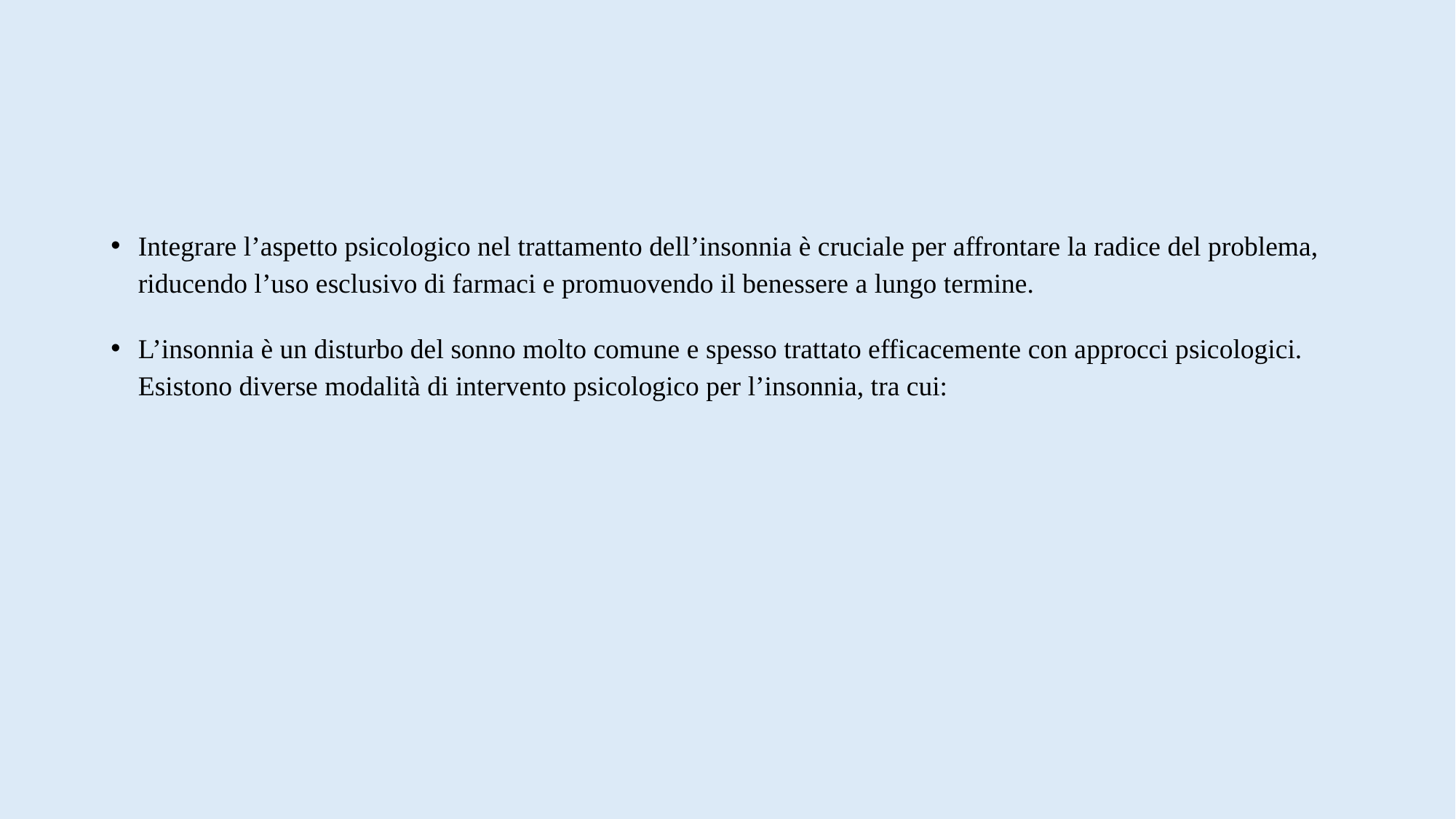

#
Integrare l’aspetto psicologico nel trattamento dell’insonnia è cruciale per affrontare la radice del problema, riducendo l’uso esclusivo di farmaci e promuovendo il benessere a lungo termine.
L’insonnia è un disturbo del sonno molto comune e spesso trattato efficacemente con approcci psicologici. Esistono diverse modalità di intervento psicologico per l’insonnia, tra cui: